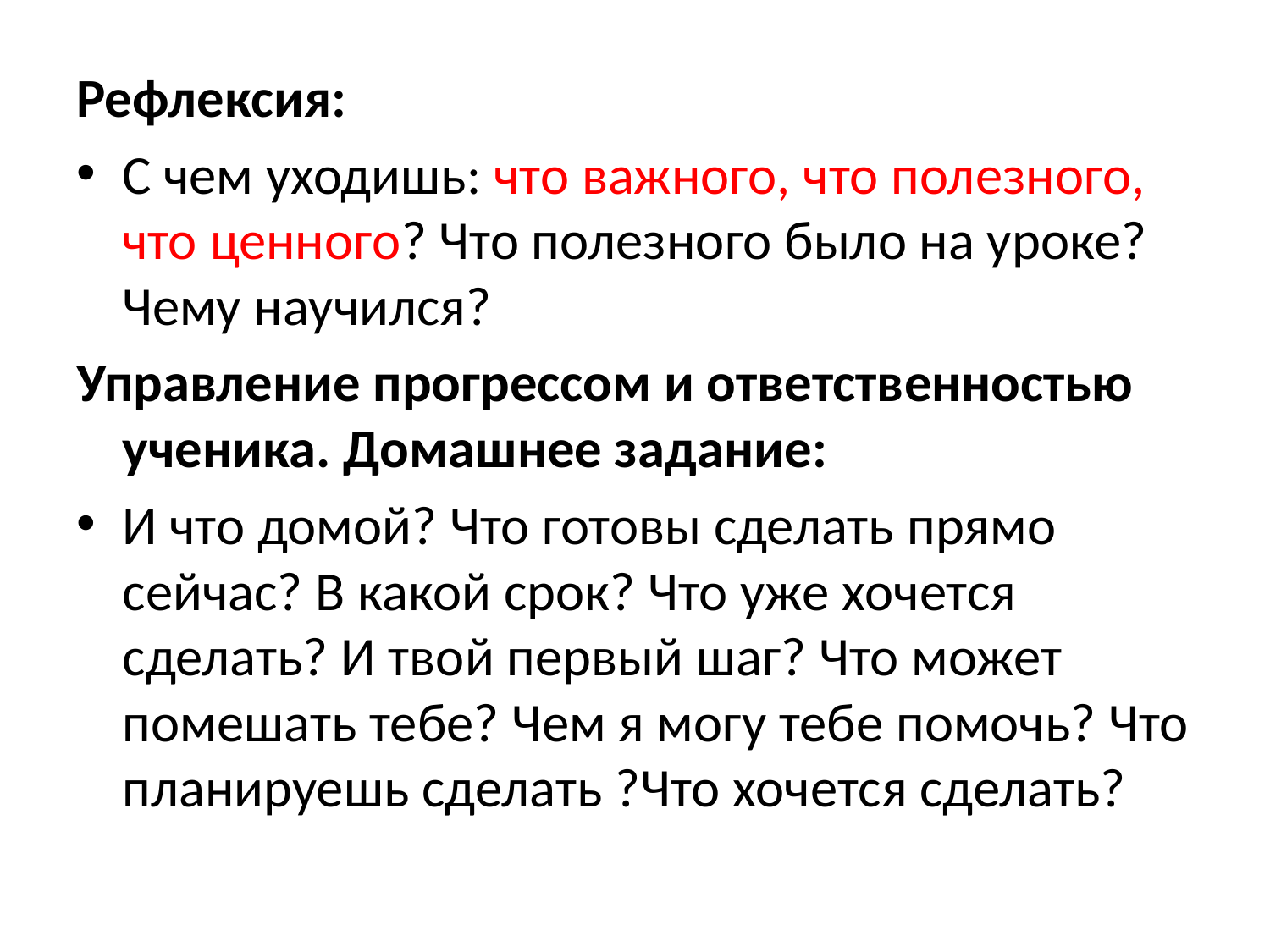

#
Рефлексия:
С чем уходишь: что важного, что полезного, что ценного? Что полезного было на уроке? Чему научился?
Управление прогрессом и ответственностью ученика. Домашнее задание:
И что домой? Что готовы сделать прямо сейчас? В какой срок? Что уже хочется сделать? И твой первый шаг? Что может помешать тебе? Чем я могу тебе помочь? Что планируешь сделать ?Что хочется сделать?